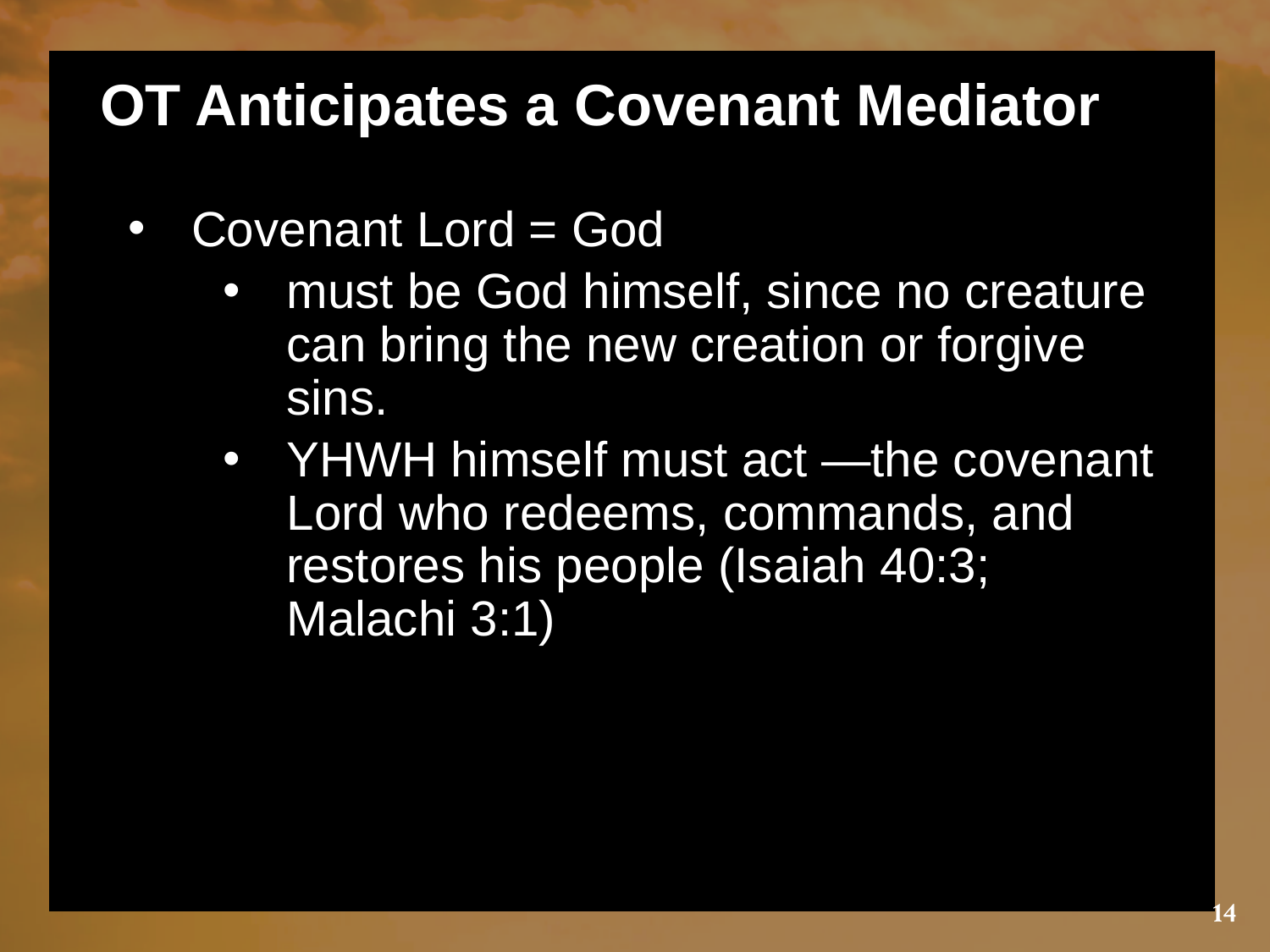

# OT Anticipates a Covenant Mediator
Covenant Lord = God
must be God himself, since no creature can bring the new creation or forgive sins.
YHWH himself must act —the covenant Lord who redeems, commands, and restores his people (Isaiah 40:3; Malachi 3:1)
14